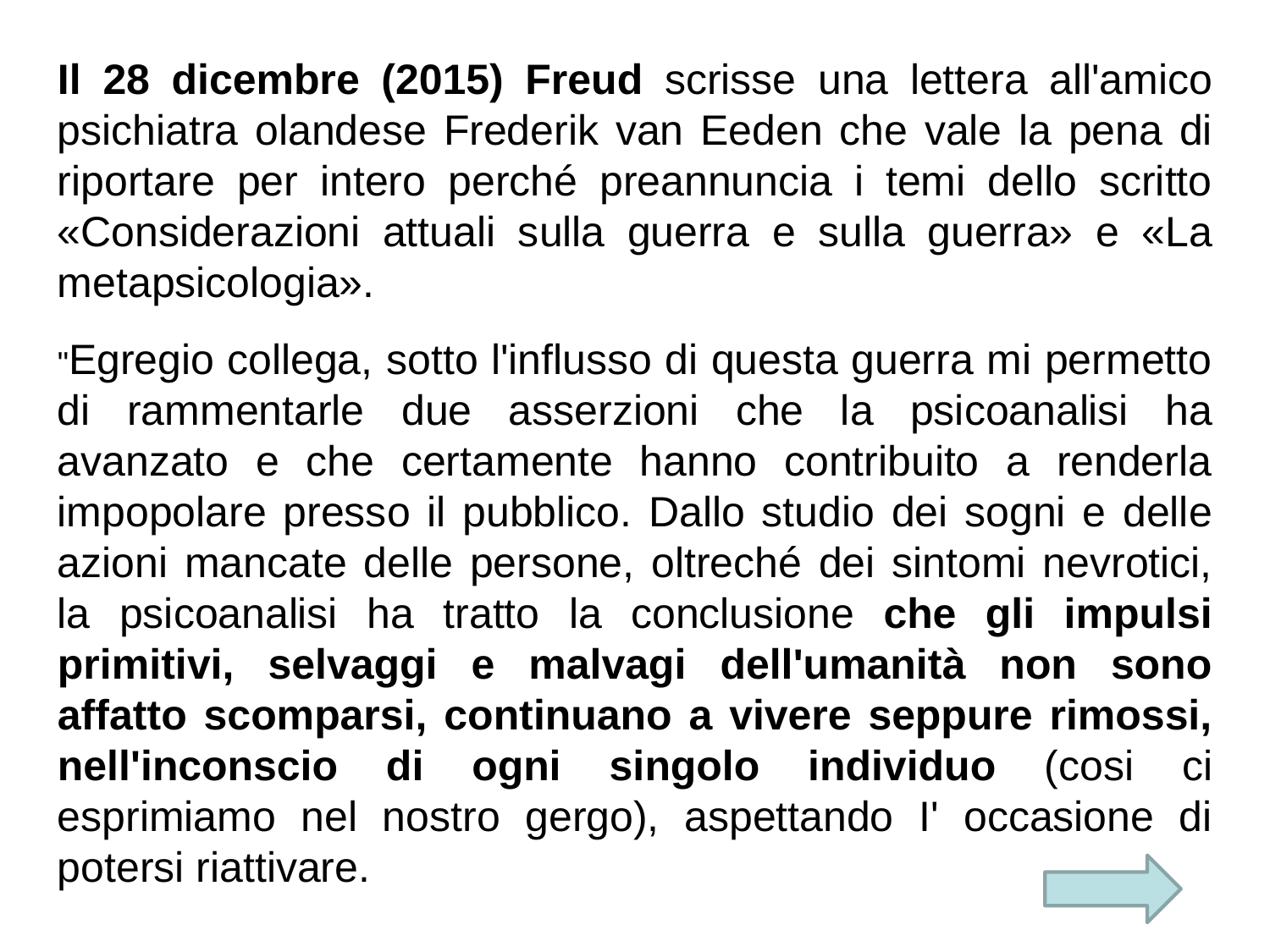

Il 28 dicembre (2015) Freud scrisse una lettera all'amico psichiatra olandese Frederik van Eeden che vale la pena di riportare per intero perché preannuncia i temi dello scritto «Considerazioni attuali sulla guerra e sulla guerra» e «La metapsicologia».
"Egregio collega, sotto l'influsso di questa guerra mi permetto di rammentarle due asserzioni che la psicoanalisi ha avanzato e che certamente hanno contribuito a renderla impopolare presso il pubblico. Dallo studio dei sogni e delle azioni mancate delle persone, oltreché dei sintomi nevrotici, la psicoanalisi ha tratto la conclusione che gli impulsi primitivi, selvaggi e malvagi dell'umanità non sono affatto scomparsi, continuano a vivere seppure rimossi, nell'inconscio di ogni singolo individuo (cosi ci esprimiamo nel nostro gergo), aspettando I' occasione di potersi riattivare.